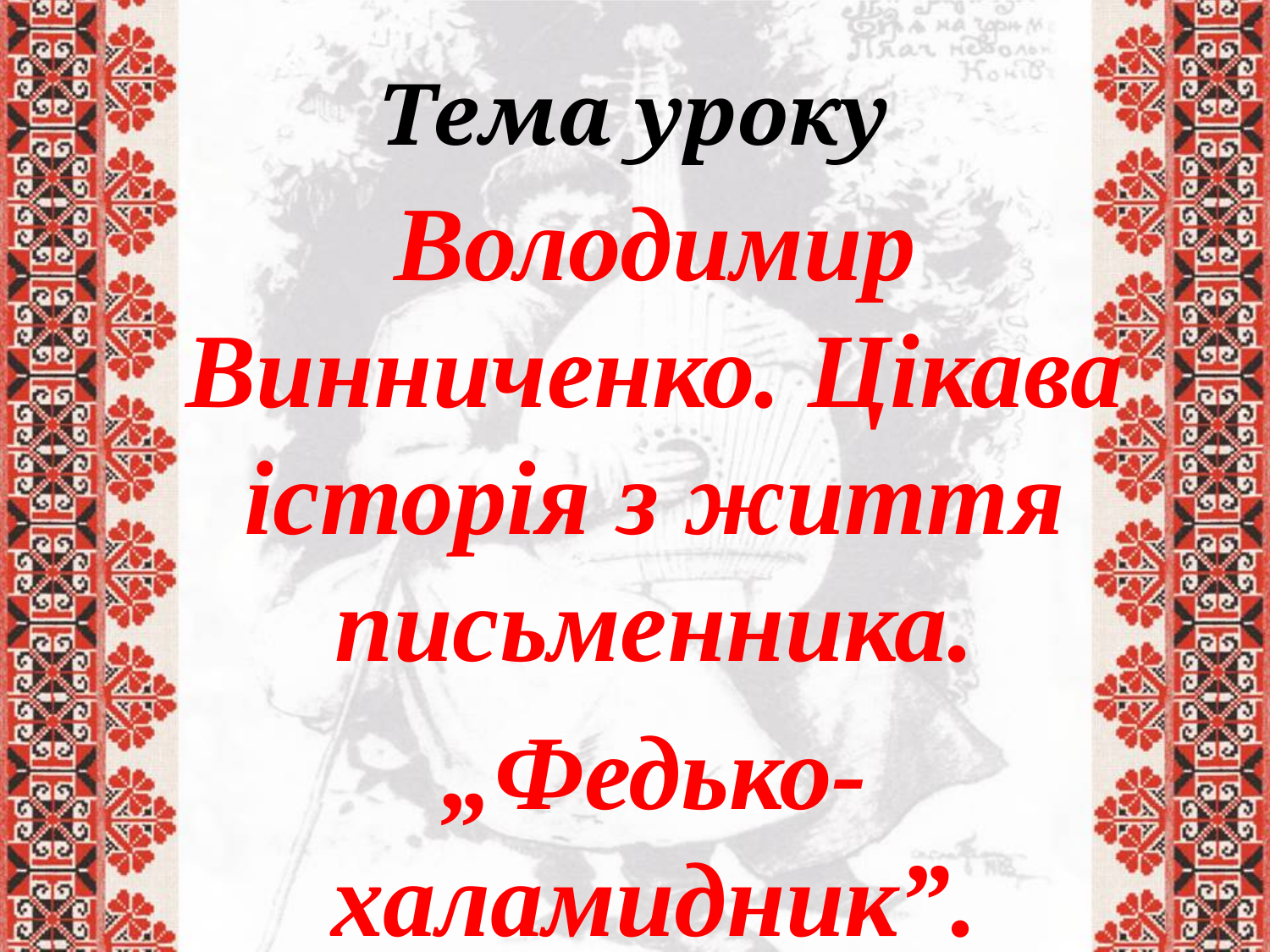

# Тема уроку
Володимир Винниченко. Цікава історія з життя письменника.
„Федько-халамидник”.